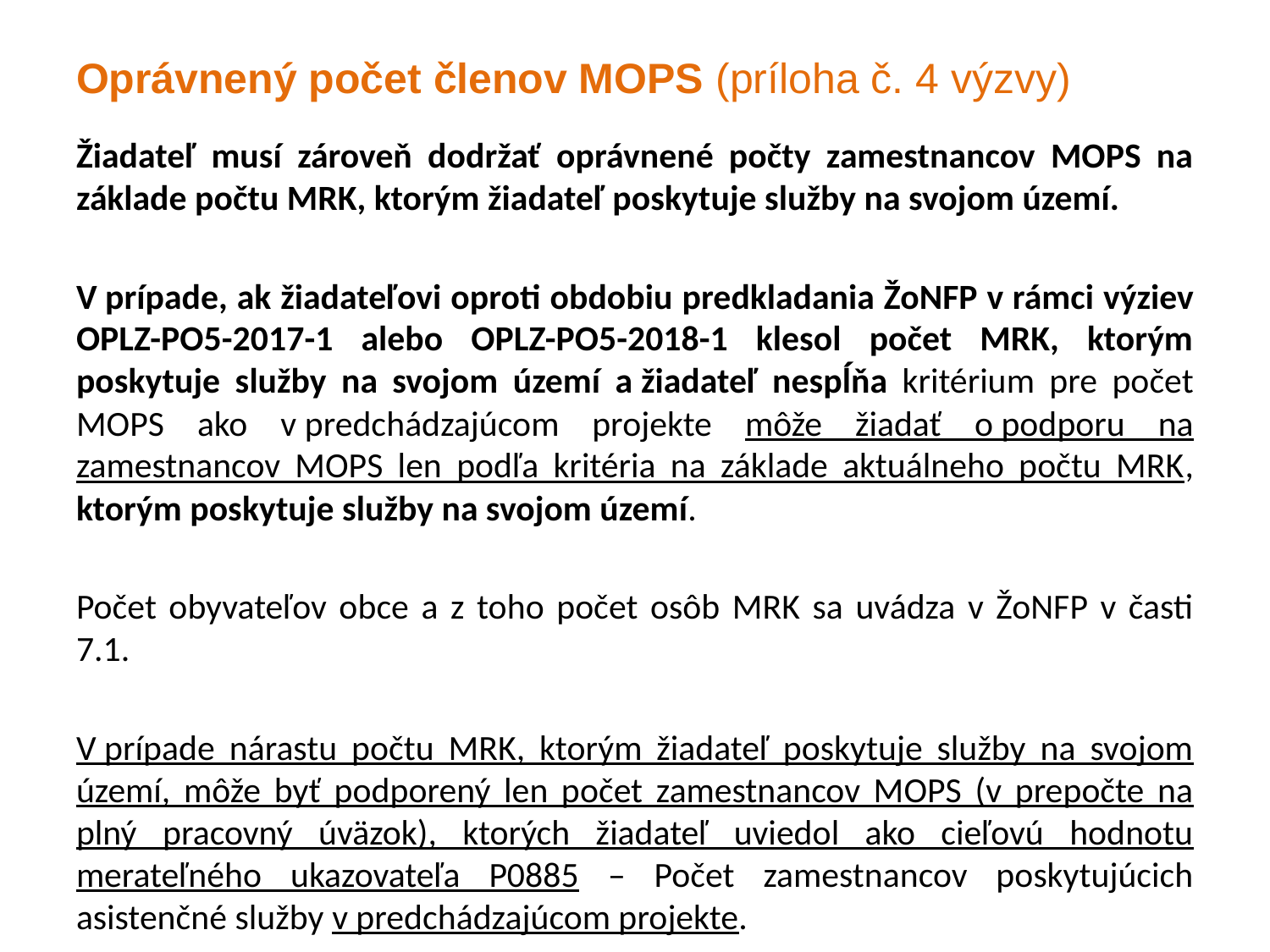

# Oprávnený počet členov MOPS (príloha č. 4 výzvy)
Žiadateľ musí zároveň dodržať oprávnené počty zamestnancov MOPS na základe počtu MRK, ktorým žiadateľ poskytuje služby na svojom území.

V prípade, ak žiadateľovi oproti obdobiu predkladania ŽoNFP v rámci výziev OPLZ-PO5-2017-1 alebo OPLZ-PO5-2018-1 klesol počet MRK, ktorým poskytuje služby na svojom území a žiadateľ nespĺňa kritérium pre počet MOPS ako v predchádzajúcom projekte môže žiadať o podporu na zamestnancov MOPS len podľa kritéria na základe aktuálneho počtu MRK, ktorým poskytuje služby na svojom území.

Počet obyvateľov obce a z toho počet osôb MRK sa uvádza v ŽoNFP v časti 7.1.

V prípade nárastu počtu MRK, ktorým žiadateľ poskytuje služby na svojom území, môže byť podporený len počet zamestnancov MOPS (v prepočte na plný pracovný úväzok), ktorých žiadateľ uviedol ako cieľovú hodnotu merateľného ukazovateľa P0885 – Počet zamestnancov poskytujúcich asistenčné služby v predchádzajúcom projekte.